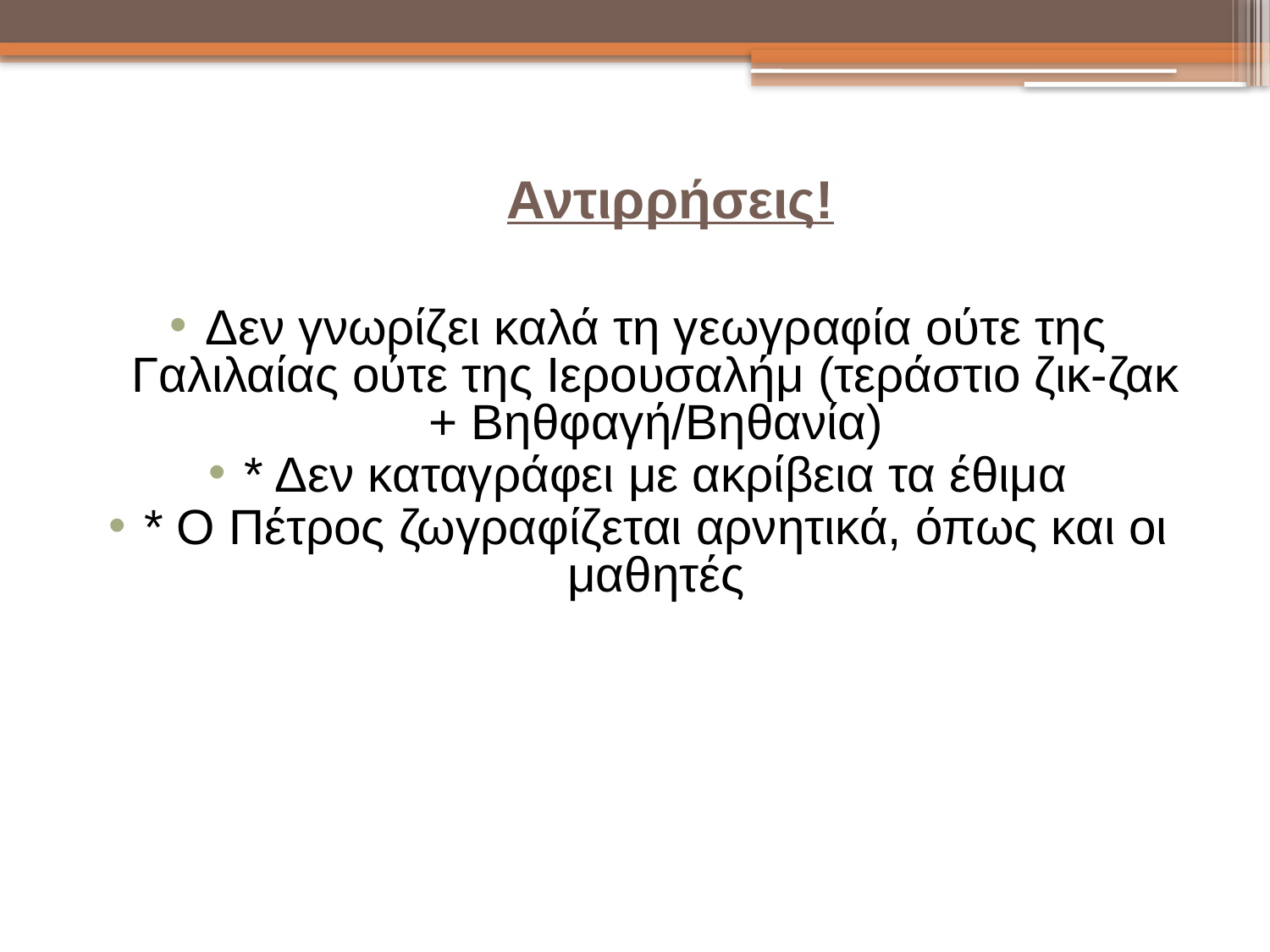

# Αντιρρήσεις!

Δεν γνωρίζει καλά τη γεωγραφία ούτε της Γαλιλαίας ούτε της Ιερουσαλήμ (τεράστιο ζικ-ζακ + Βηθφαγή/Βηθανία)
* Δεν καταγράφει με ακρίβεια τα έθιμα
* Ο Πέτρος ζωγραφίζεται αρνητικά, όπως και οι μαθητές